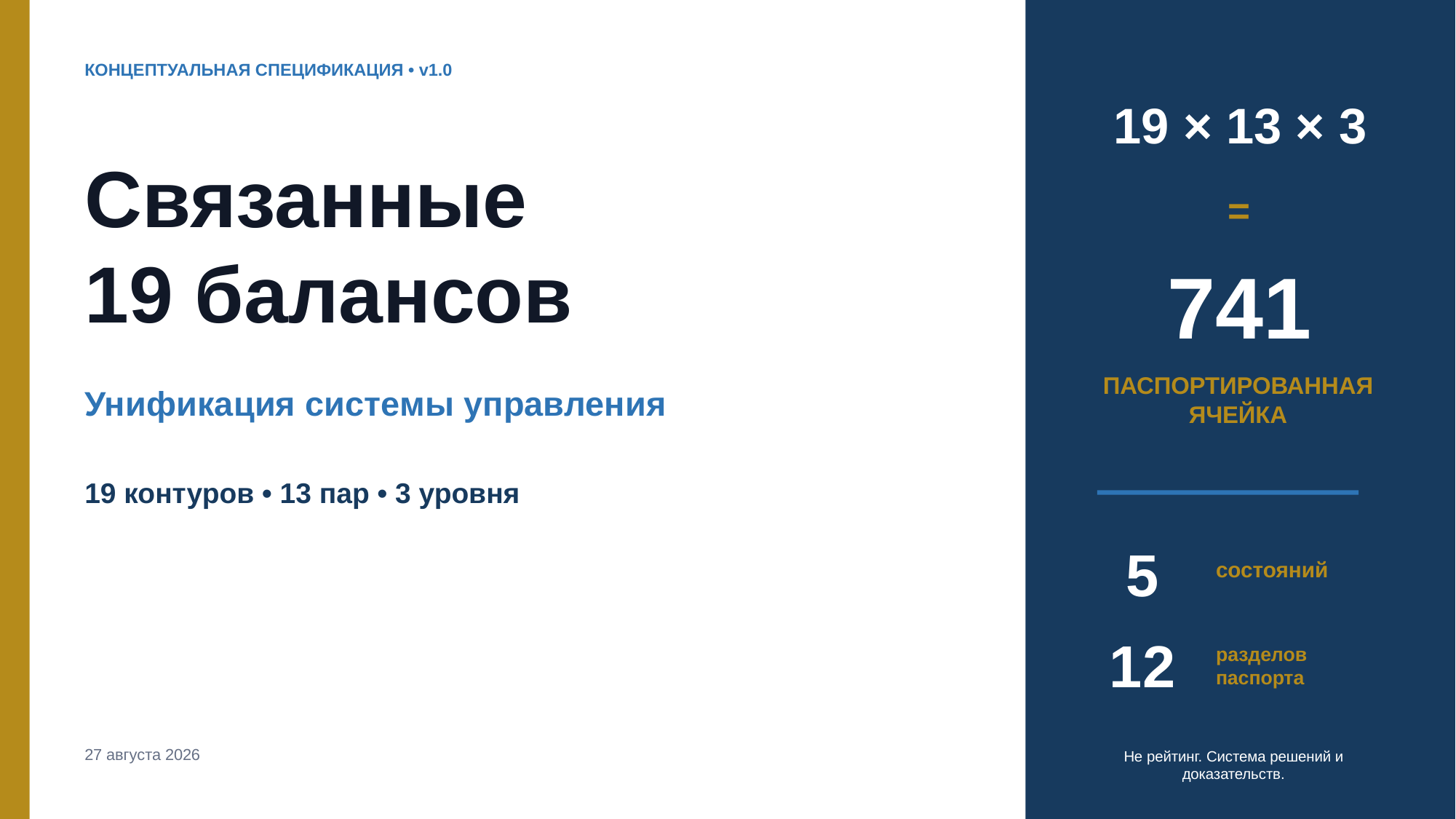

КОНЦЕПТУАЛЬНАЯ СПЕЦИФИКАЦИЯ • v1.0
19 × 13 × 3
Связанные
19 балансов
=
741
ПАСПОРТИРОВАННАЯ
ЯЧЕЙКА
Унификация системы управления
19 контуров • 13 пар • 3 уровня

5
состояний
12
разделов паспорта
27 августа 2026
Не рейтинг. Система решений и доказательств.